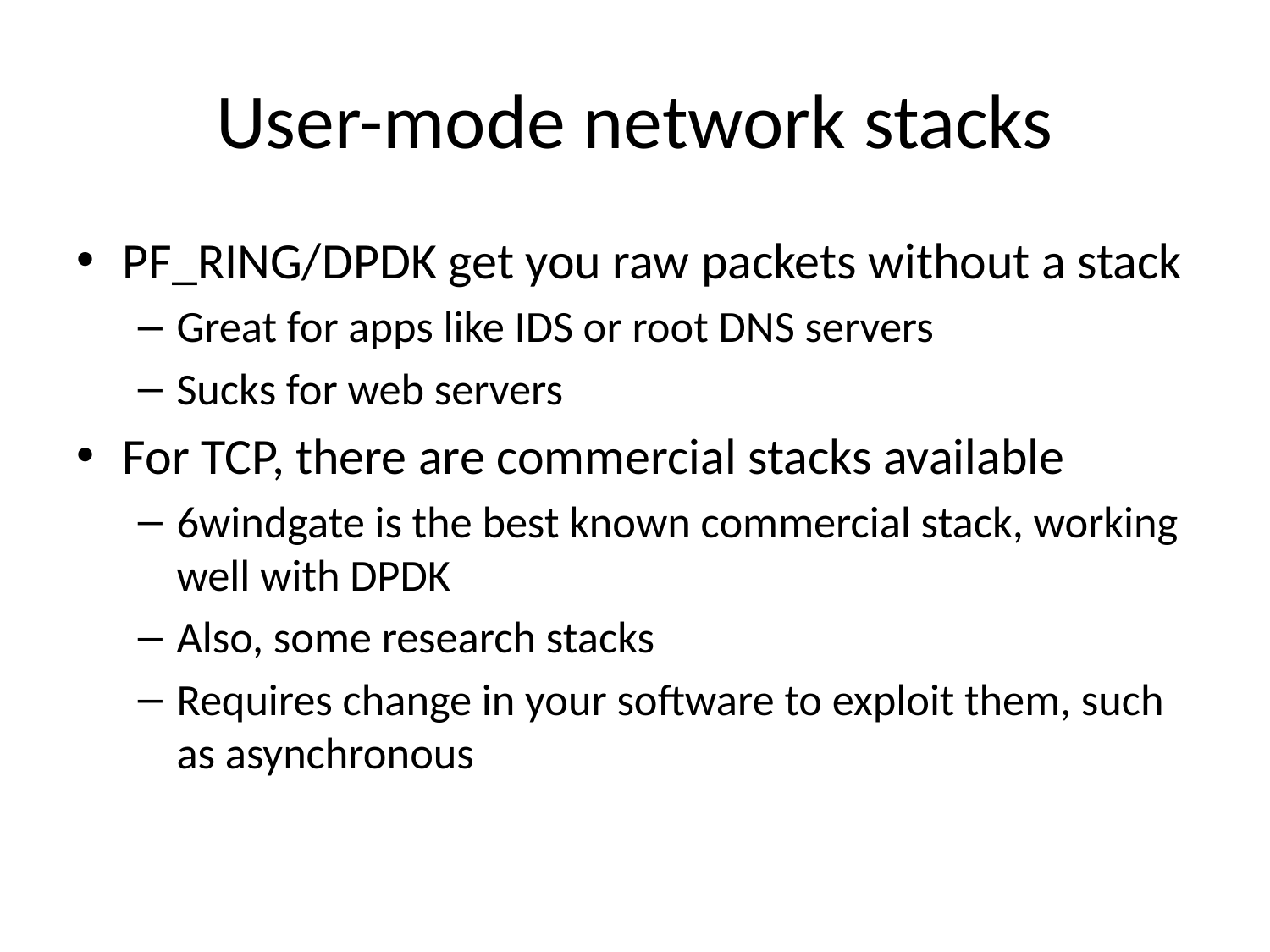

# User-mode network stacks
PF_RING/DPDK get you raw packets without a stack
Great for apps like IDS or root DNS servers
Sucks for web servers
For TCP, there are commercial stacks available
6windgate is the best known commercial stack, working well with DPDK
Also, some research stacks
Requires change in your software to exploit them, such as asynchronous